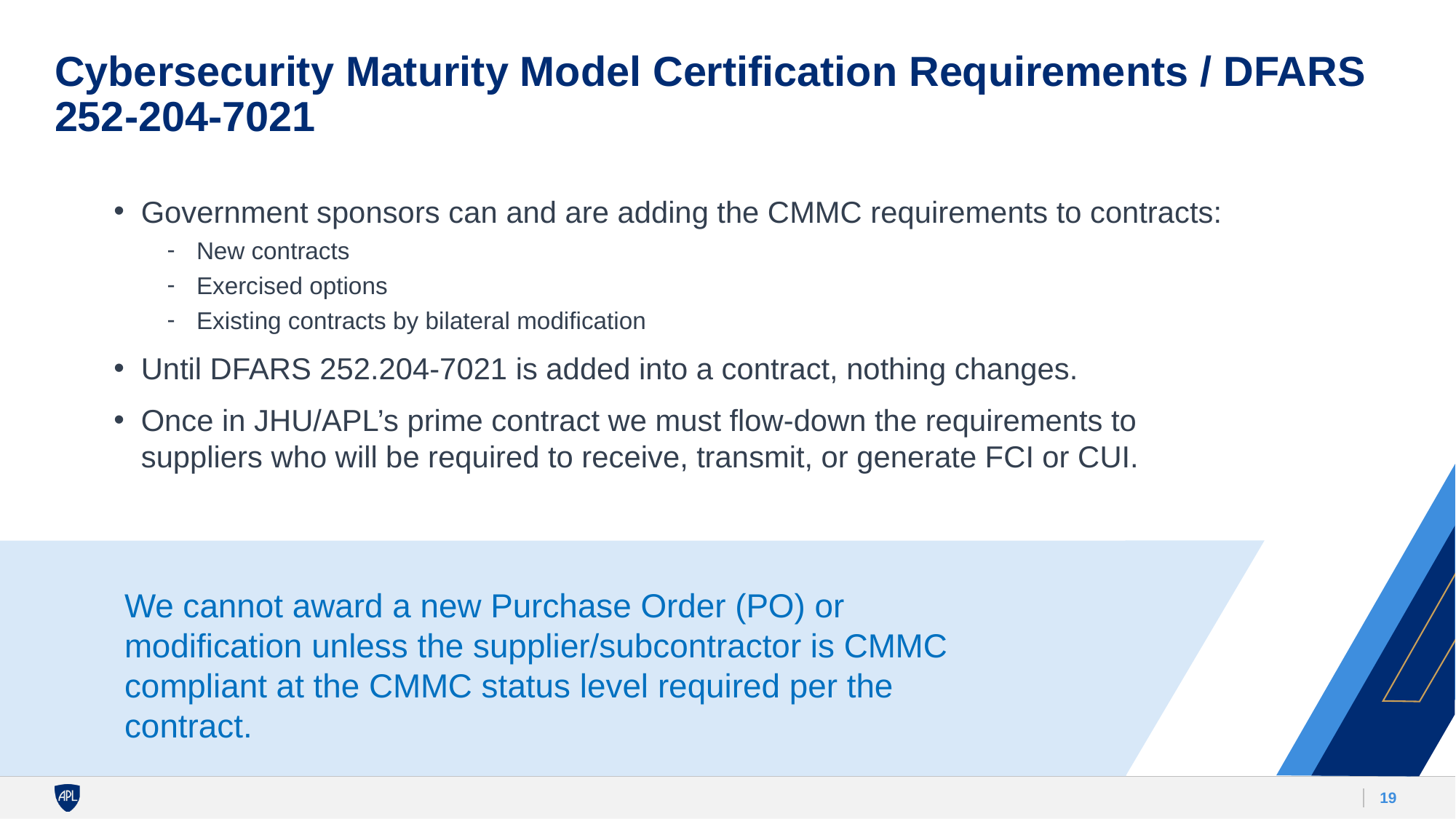

# Cybersecurity Maturity Model Certification Requirements / DFARS 252-204-7021

Government sponsors can and are adding the CMMC requirements to contracts:
New contracts
Exercised options
Existing contracts by bilateral modification
Until DFARS 252.204-7021 is added into a contract, nothing changes.
Once in JHU/APL’s prime contract we must flow-down the requirements to suppliers who will be required to receive, transmit, or generate FCI or CUI.

We cannot award a new Purchase Order (PO) or modification unless the supplier/subcontractor is CMMC compliant at the CMMC status level required per the contract.
19